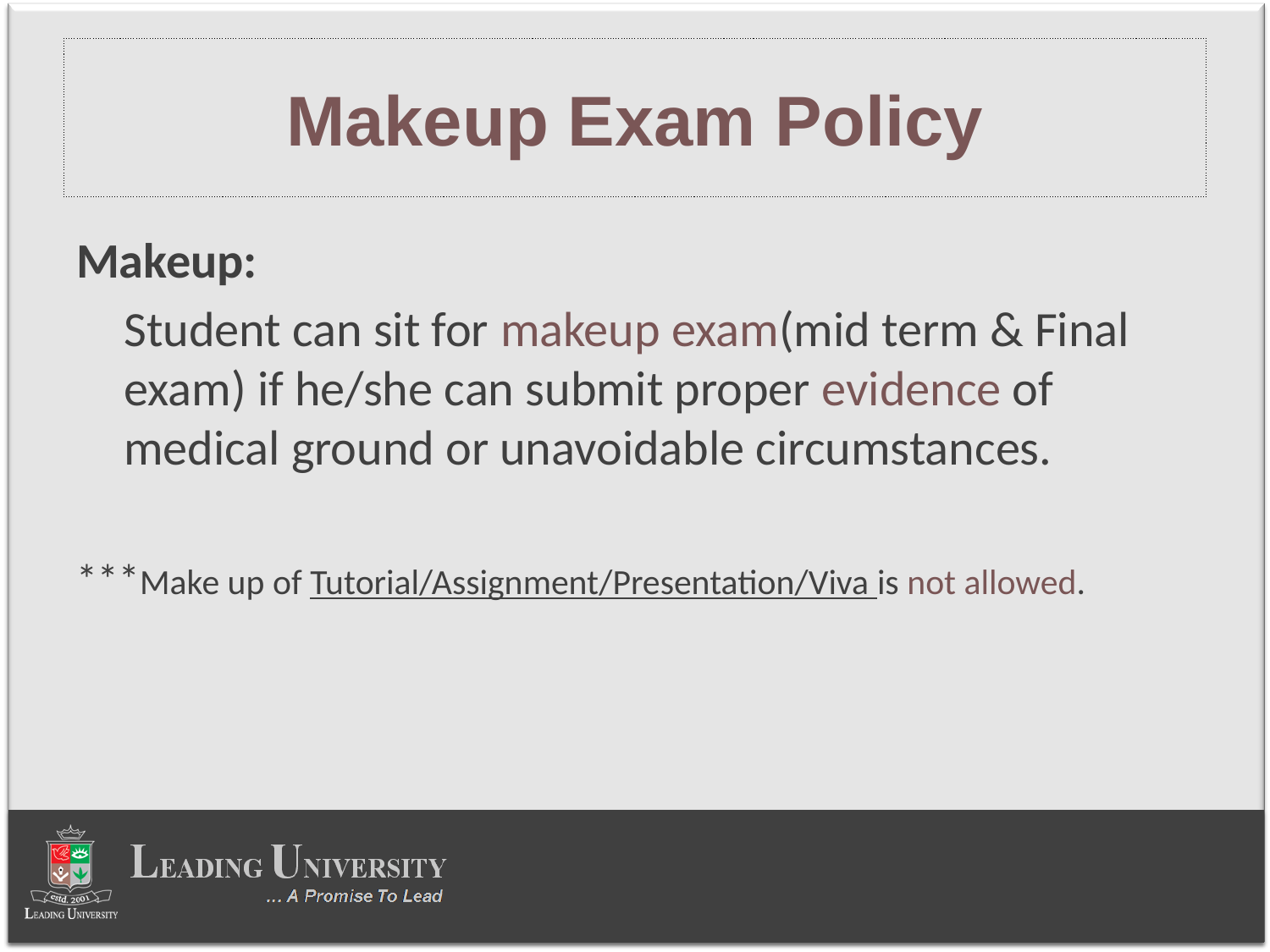

# Makeup Exam Policy
Makeup:
Student can sit for makeup exam(mid term & Final exam) if he/she can submit proper evidence of medical ground or unavoidable circumstances.

***Make up of Tutorial/Assignment/Presentation/Viva is not allowed.